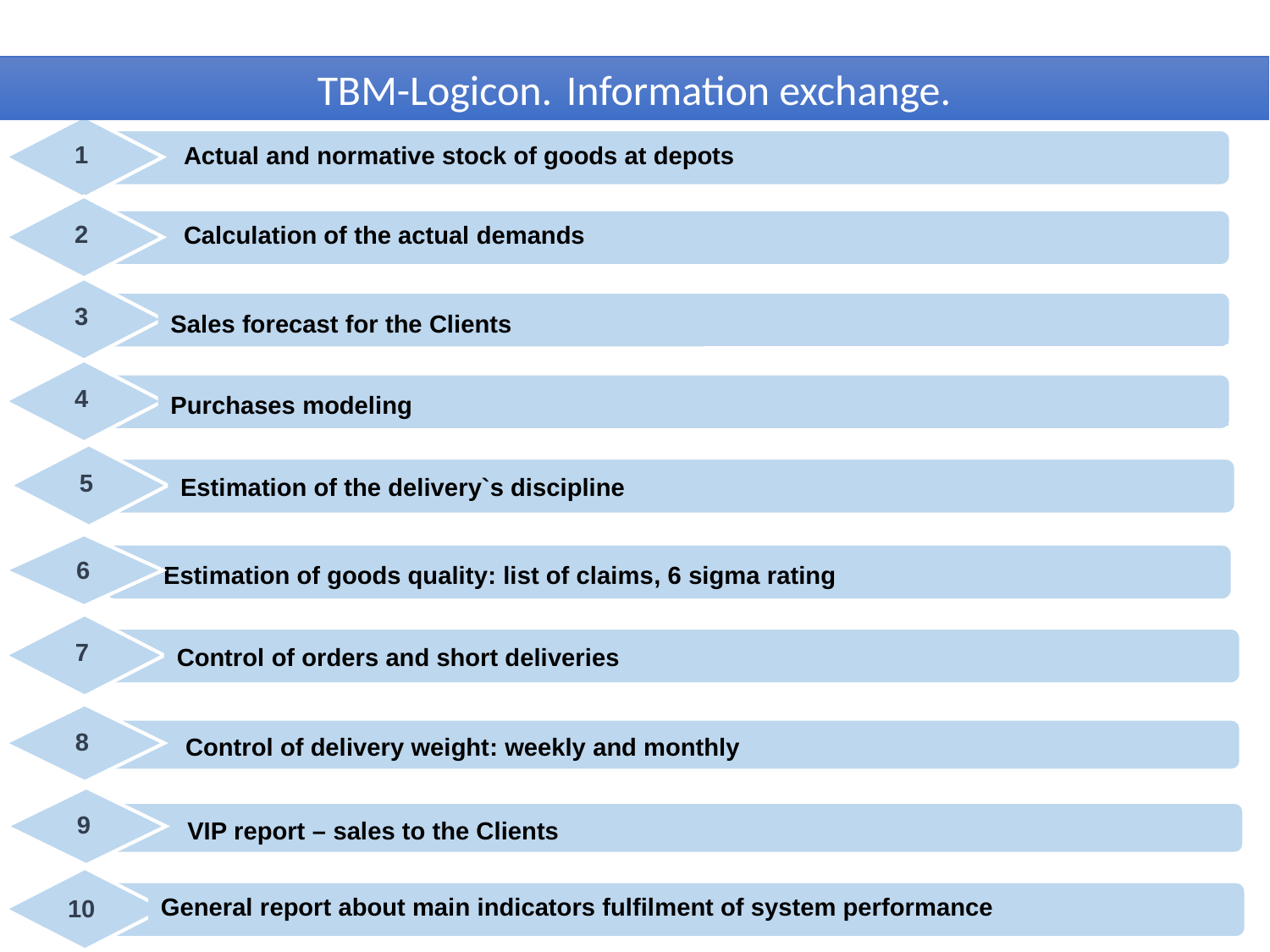

ТBМ-Logicon. Information exchange.

1
Actual and normative stock of goods at depots

2
Calculation of the actual demands

3
Sales forecast for the Clients

4
Purchases modeling

5
Estimation of the delivery`s discipline

6
Estimation of goods quality: list of claims, 6 sigma rating

7
Control of orders and short deliveries

8

Control of delivery weight: weekly and monthly

9

VIP report – sales to the Clients

10
General report about main indicators fulfilment of system performance